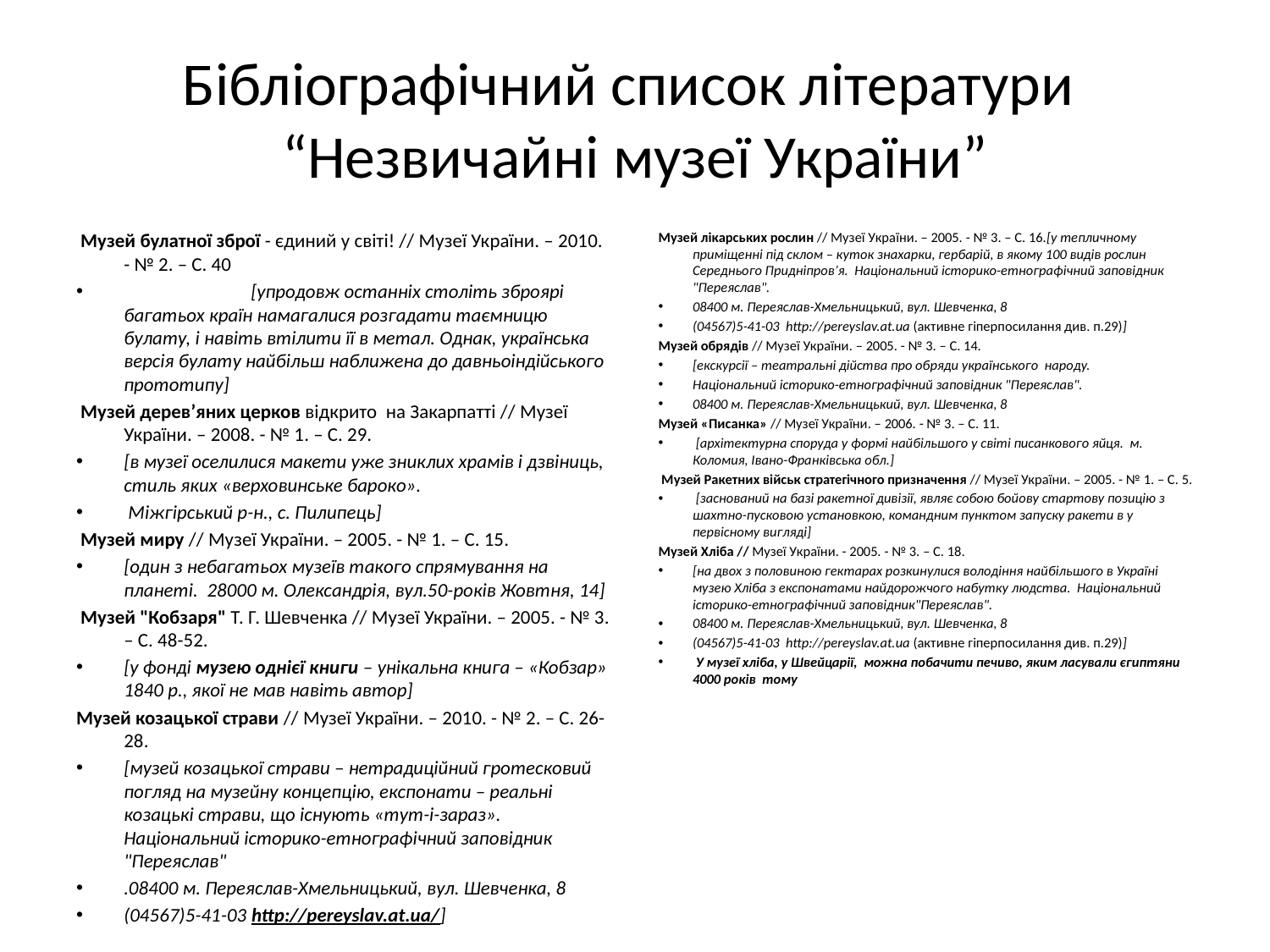

# Бібліографічний список літератури “Незвичайні музеї України”
 Музей булатної зброї - єдиний у світі! // Музеї України. – 2010. - № 2. – С. 40
	[упродовж останніх століть зброярі багатьох країн намагалися розгадати таємницю булату, і навіть втілити її в метал. Однак, українська версія булату найбільш наближена до давньоіндійського прототипу]
 Музей дерев’яних церков відкрито  на Закарпатті // Музеї України. – 2008. - № 1. – С. 29.
[в музеї оселилися макети уже зниклих храмів і дзвіниць, стиль яких «верховинське бароко».
 Міжгірський р-н., с. Пилипець]
 Музей миру // Музеї України. – 2005. - № 1. – С. 15.
[один з небагатьох музеїв такого спрямування на планеті.  28000 м. Олександрія, вул.50-рокiв Жовтня, 14]
 Музей "Кобзаря" Т. Г. Шевченка // Музеї України. – 2005. - № 3. – С. 48-52.
[у фонді музею однієї книги – унікальна книга – «Кобзар» 1840 р., якої не мав навіть автор]
Музей козацької страви // Музеї України. – 2010. - № 2. – С. 26-28.
[музей козацької страви – нетрадиційний гротесковий погляд на музейну концепцію, експонати – реальні козацькі страви, що існують «тут-і-зараз». Національний iсторико-етнографічний заповідник "Переяслав"
.08400 м. Переяслав-Хмельницький, вул. Шевченка, 8
(04567)5-41-03 http://pereyslav.at.ua/]

Музей лікарських рослин // Музеї України. – 2005. - № 3. – С. 16.[у тепличному приміщенні під склом – куток знахарки, гербарій, в якому 100 видів рослин Середнього Придніпров’я.  Національний iсторико-етнографічний заповідник "Переяслав".
08400 м. Переяслав-Хмельницький, вул. Шевченка, 8
(04567)5-41-03  http://pereyslav.at.ua (активне гіперпосилання див. п.29)]
Музей обрядів // Музеї України. – 2005. - № 3. – С. 14.
[екскурсії – театральні дійства про обряди українського  народу.
Національний iсторико-етнографічний заповідник "Переяслав".
08400 м. Переяслав-Хмельницький, вул. Шевченка, 8
Музей «Писанка» // Музеї України. – 2006. - № 3. – С. 11.
 [архітектурна споруда у формі найбільшого у світі писанкового яйця.  м. Коломия, Івано-Франківська обл.]
 Музей Ракетних військ стратегічного призначення // Музеї України. – 2005. - № 1. – С. 5.
 [заснований на базі ракетної дивізії, являє собою бойову стартову позицію з шахтно-пусковою установкою, командним пунктом запуску ракети в у первісному вигляді]
Музей Хліба // Музеї України. - 2005. - № 3. – С. 18.
[на двох з половиною гектарах розкинулися володіння найбільшого в Україні музею Хліба з експонатами найдорожчого набутку людства.  Національний iсторико-етнографічний заповідник"Переяслав".
08400 м. Переяслав-Хмельницький, вул. Шевченка, 8
(04567)5-41-03  http://pereyslav.at.ua (активне гіперпосилання див. п.29)]
 У музеї хліба, у Швейцарії,  можна побачити печиво, яким ласували єгиптяни 4000 років  тому